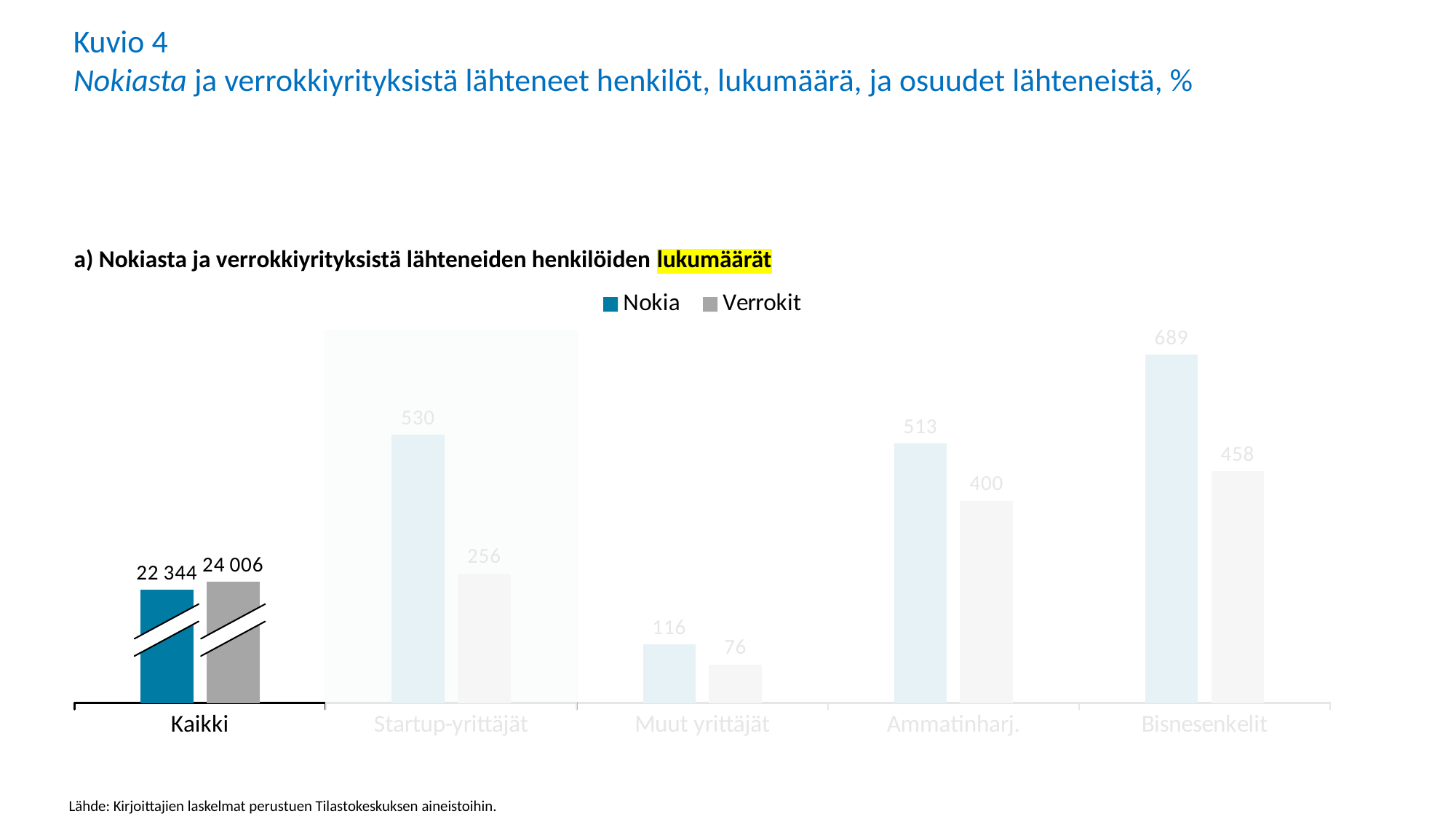

Kuvio 4
Nokiasta ja verrokkiyrityksistä lähteneet henkilöt, lukumäärä, ja osuudet lähteneistä, %
a) Nokiasta ja verrokkiyrityksistä lähteneiden henkilöiden lukumäärät

### Chart

| Category | Nokia | Verrokit |
|---|---|---|
| Kaikki | 223.44 | 240.06 |
| Startup-yrittäjät | 530.0 | 256.0 |
| Muut yrittäjät | 116.0 | 76.0 |
| Ammatinharj. | 513.0 | 400.0 |
| Bisnesenkelit | 689.0 | 458.0 |

Lähde: Kirjoittajien laskelmat perustuen Tilastokeskuksen aineistoihin.